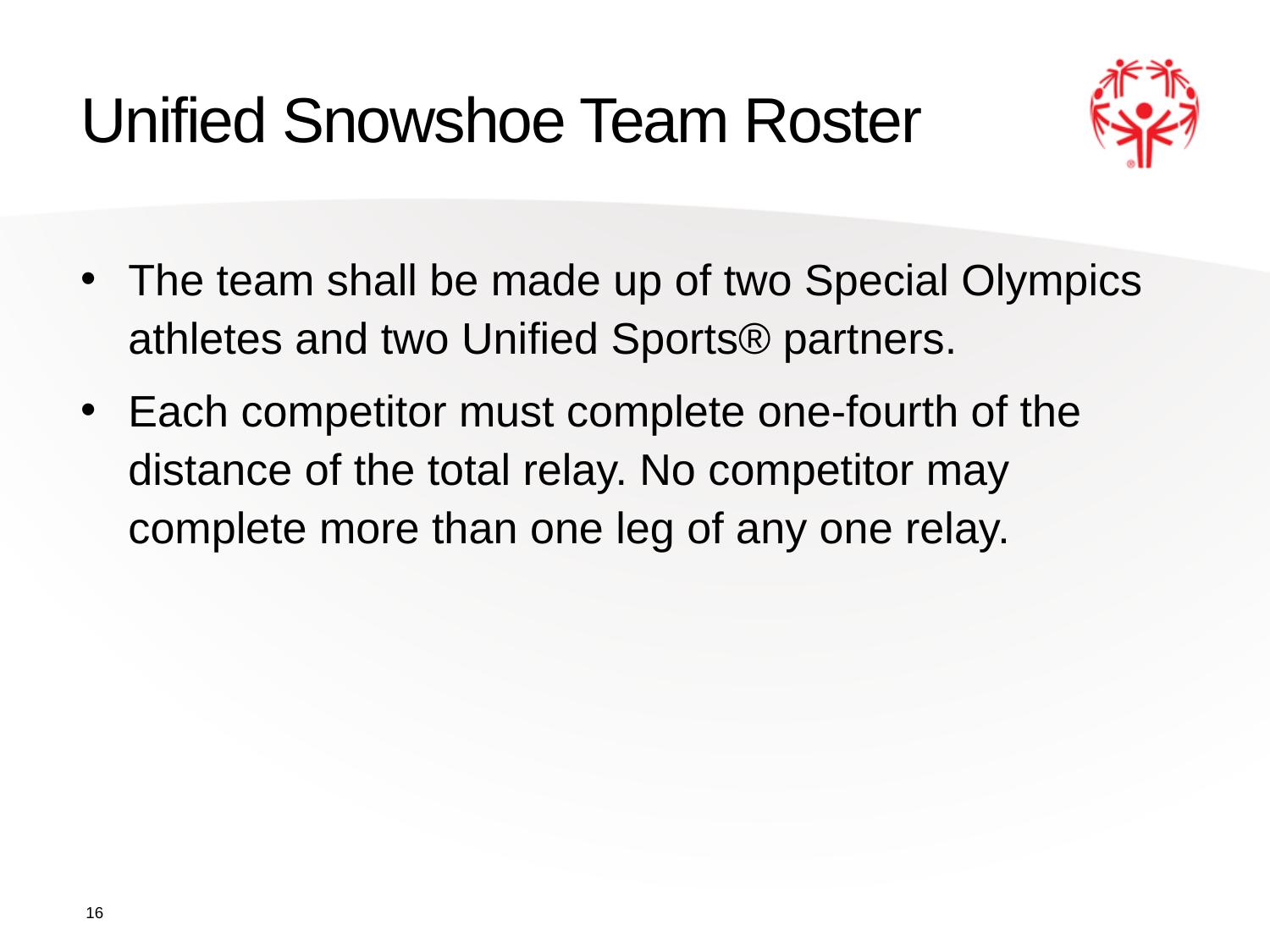

# Unified Snowshoe Team Roster
The team shall be made up of two Special Olympics athletes and two Unified Sports® partners.
Each competitor must complete one-fourth of the distance of the total relay. No competitor may complete more than one leg of any one relay.

16